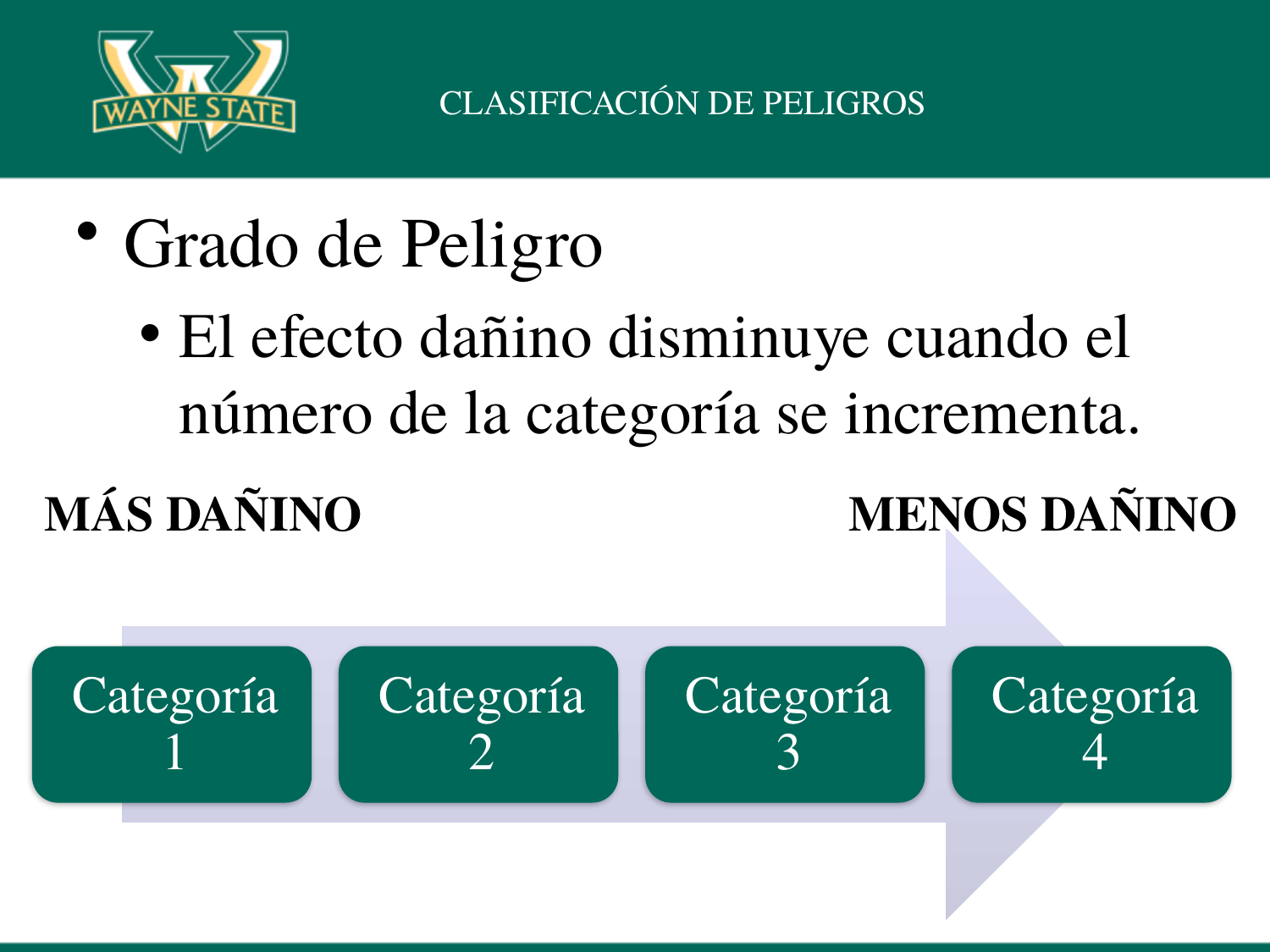

# CLASIFICACIÓN DE PELIGROS
Grado de Peligro
El efecto dañino disminuye cuando el número de la categoría se incrementa.
MáS DAñINO
MENOS DAñINO

Categoría 1
Categoría 2
Categoría 3
Categoría 4